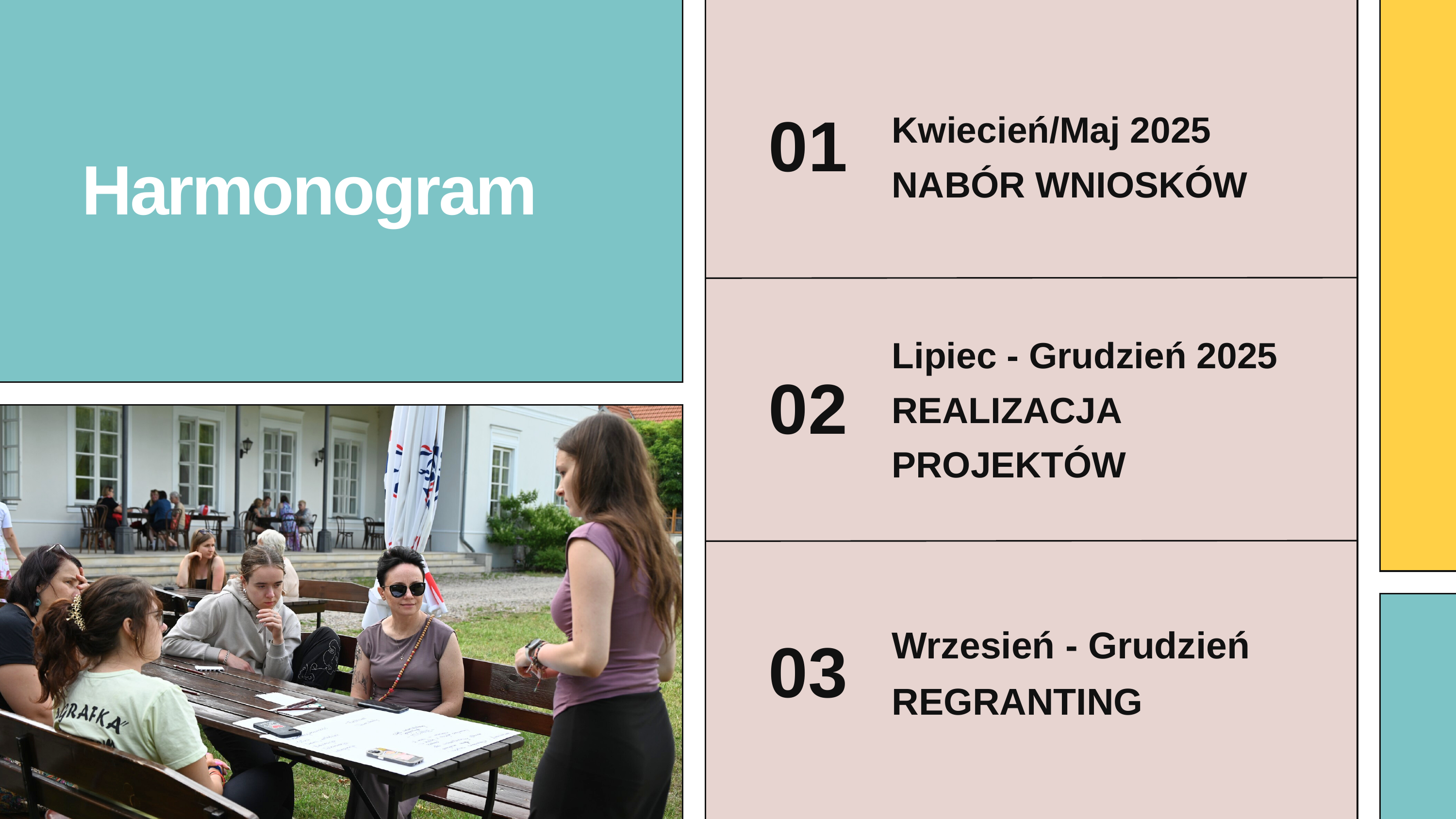

Kwiecień/Maj 2025
NABÓR WNIOSKÓW
01
Harmonogram

Lipiec - Grudzień 2025
REALIZACJA PROJEKTÓW
02

Wrzesień - Grudzień
REGRANTING
03